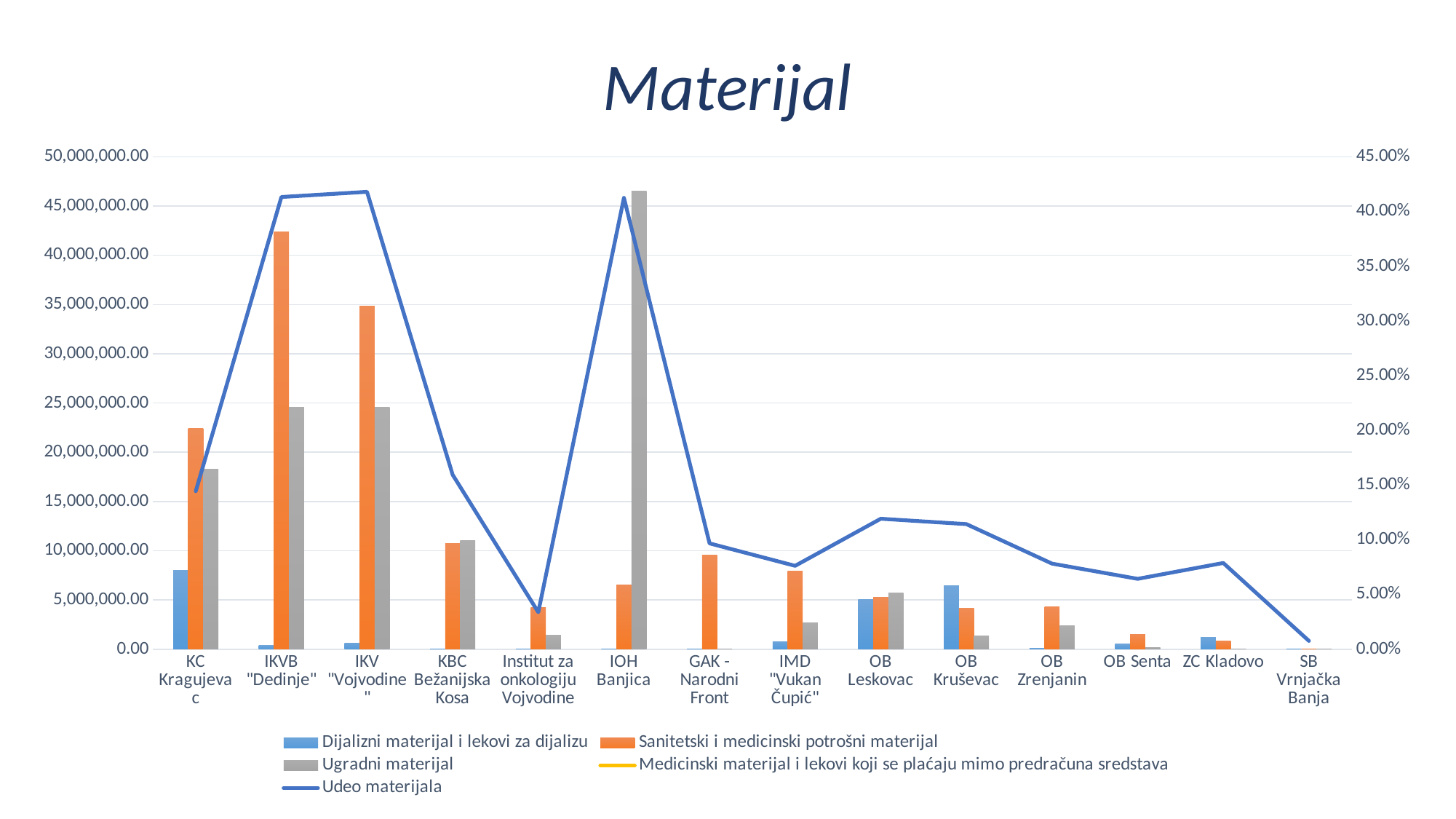

# Materijal

### Chart

| Category | Dijalizni materijal i lekovi za dijalizu | Sanitetski i medicinski potrošni materijal  | Ugradni materijal  | Medicinski materijal i lekovi koji se plaćaju mimo predračuna sredstava | Udeo materijala |
|---|---|---|---|---|---|
| KC Kragujevac | 8015006.21 | 22386473.95 | 18295808.88 | 5095900.82 | 0.1444 |
| IKVB "Dedinje" | 377871.14 | 42366385.71 | 24589056.6 | None | 0.4133 |
| IKV "Vojvodine" | 638032.6400000001 | 34827852.623809986 | 24535031.480000004 | 0.0 | 0.418 |
| KBC Bežanijska Kosa | 0.0 | 10754171.58 | 11014333.21 | None | 0.1594 |
| Institut za onkologiju Vojvodine | 0.0 | 4257588.18 | 1402992.35 | None | 0.0338 |
| IOH Banjica | 0.0 | 6550208.87 | 46551619.02 | None | 0.4125 |
| GAK - Narodni Front | 0.0 | 9539326.8 | 0.0 | None | 0.0967 |
| IMD "Vukan Čupić" | 784340.32 | 7925999.53 | 2651621.84 | 336061.41 | 0.0762 |
| OB Leskovac | 5038660.49 | 5242927.34 | 5689335.7 | None | 0.1192 |
| OB Kruševac | 6483976.73 | 4165520.98 | 1382791.7 | None | 0.1143 |
| OB Zrenjanin | 59233.28 | 4314609.85 | 2391317.34 | None | 0.0782 |
| OB Senta | 518198.46 | 1528113.39 | 160963.83 | None | 0.0643 |
| ZC Kladovo | 1229895.39 | 861540.42 | 34440.87 | None | 0.0788 |
| SB Vrnjačka Banja | 0.0 | 48579.73 | 0.0 | None | 0.0076 |